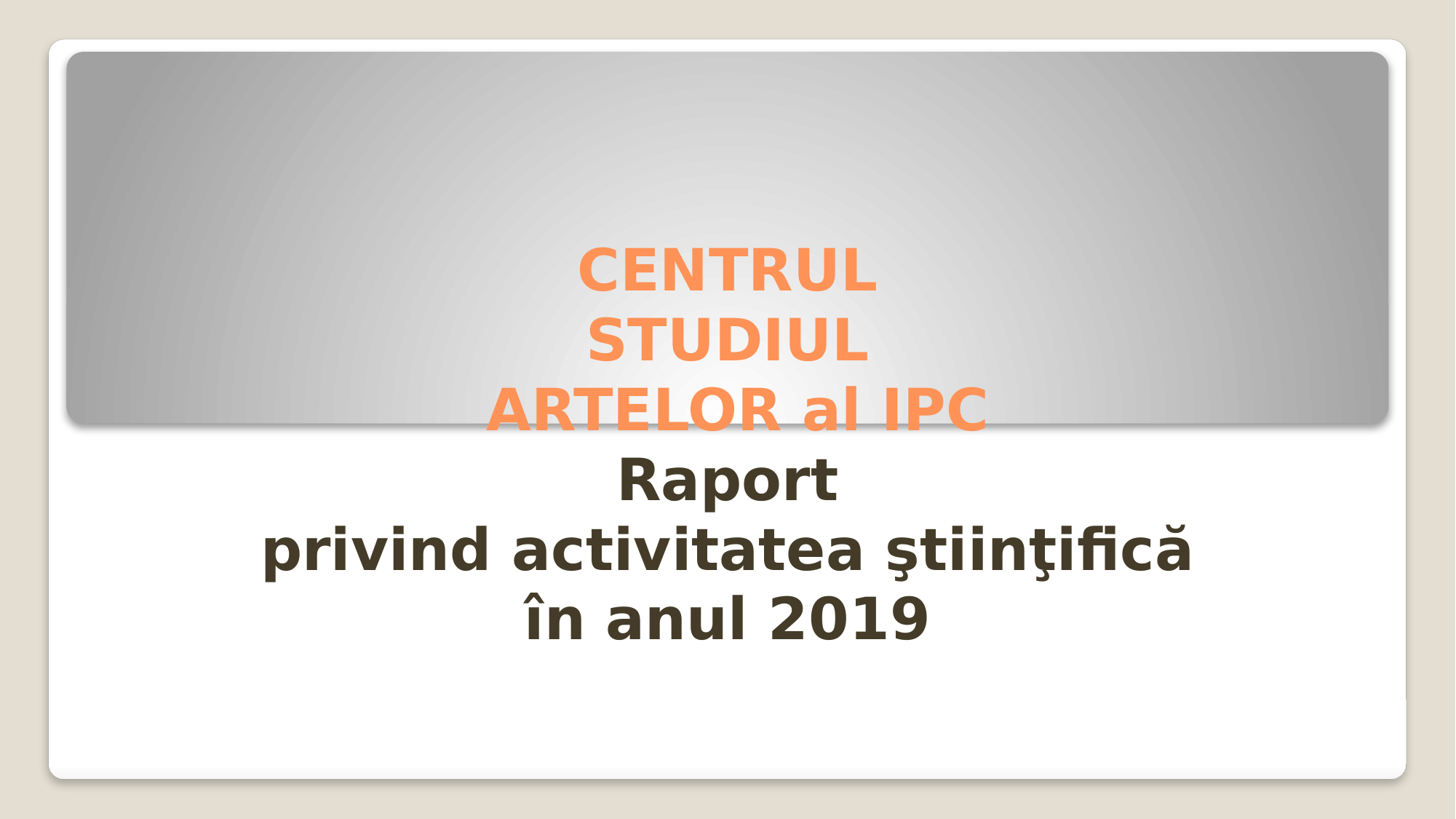

# CENTRUL STUDIUL ARTELOR al IPC Raport privind activitatea ştiinţifică în anul 2019